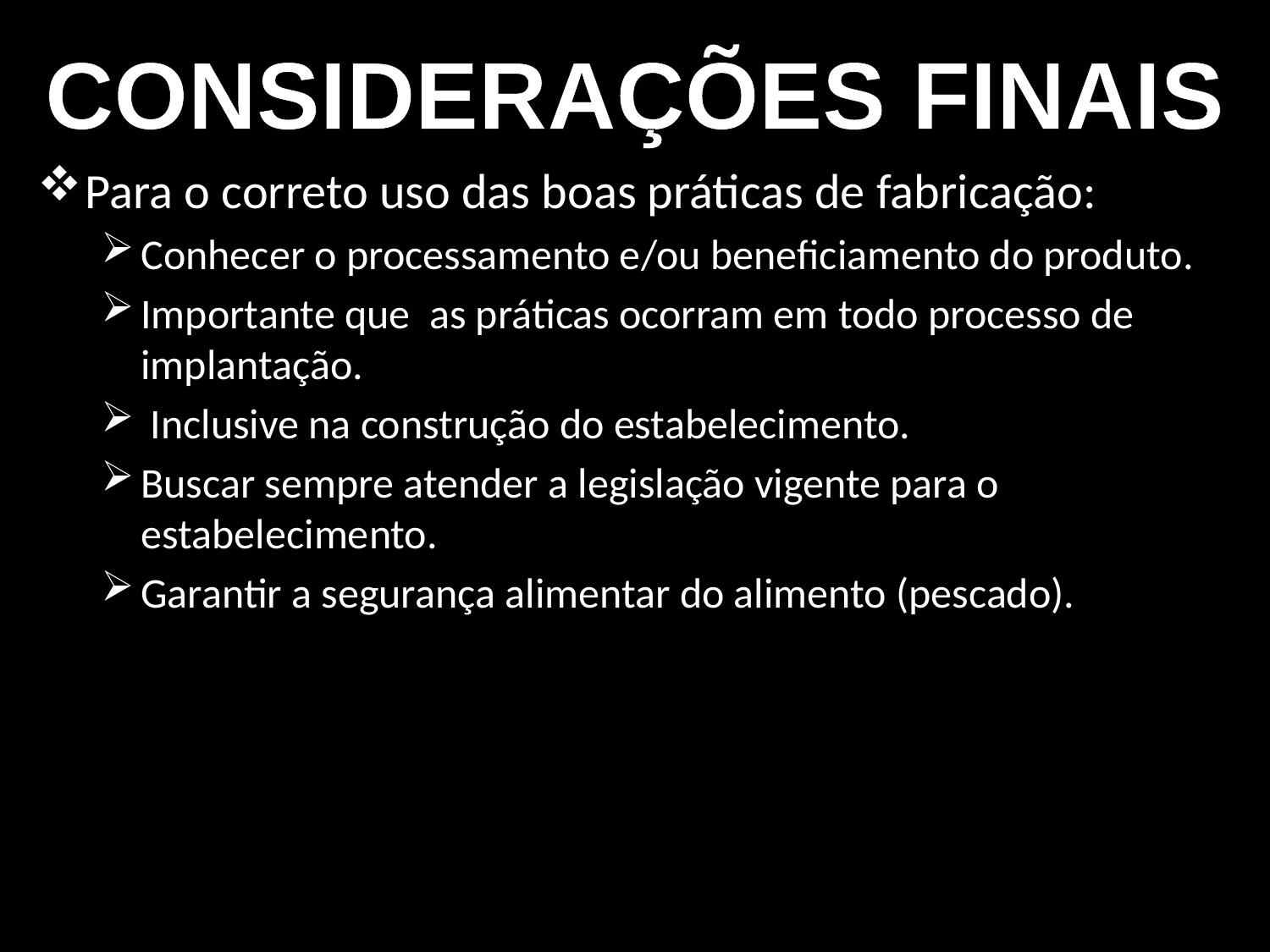

CONSIDERAÇÕES FINAIS

Para o correto uso das boas práticas de fabricação:
Conhecer o processamento e/ou beneficiamento do produto.
Importante que  as práticas ocorram em todo processo de implantação.
 Inclusive na construção do estabelecimento.
Buscar sempre atender a legislação vigente para o estabelecimento.
Garantir a segurança alimentar do alimento (pescado).